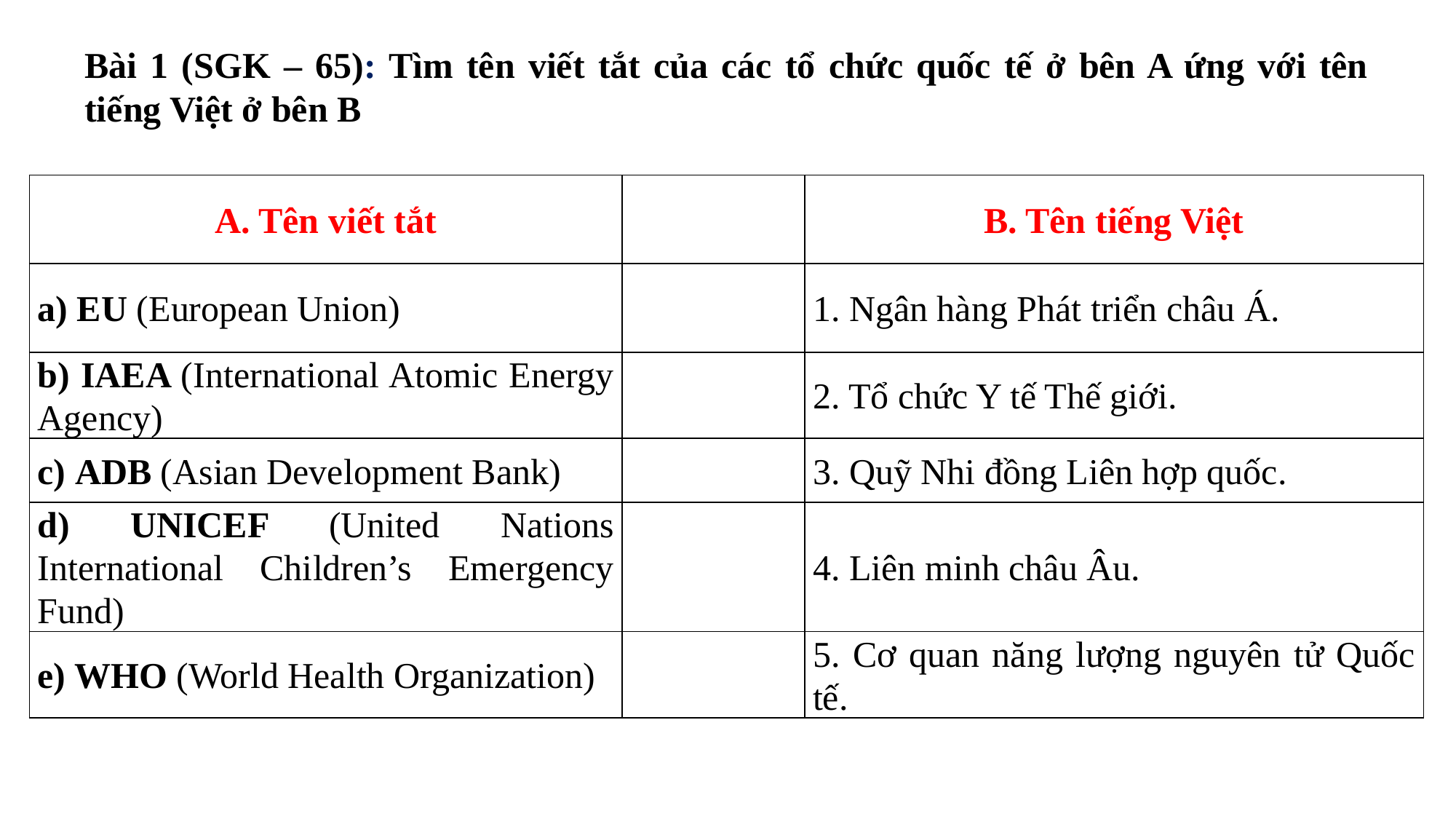

Bài 1 (SGK – 65): Tìm tên viết tắt của các tổ chức quốc tế ở bên A ứng với tên tiếng Việt ở bên B
| A. Tên viết tắt |  | B. Tên tiếng Việt |
| --- | --- | --- |
| a) EU (European Union) |  | 1. Ngân hàng Phát triển châu Á. |
| b) IAEA (International Atomic Energy Agency) |  | 2. Tổ chức Y tế Thế giới. |
| c) ADB (Asian Development Bank) |  | 3. Quỹ Nhi đồng Liên hợp quốc. |
| d) UNICEF (United Nations International Children’s Emergency Fund) |  | 4. Liên minh châu Âu. |
| e) WHO (World Health Organization) |  | 5. Cơ quan năng lượng nguyên tử Quốc tế. |